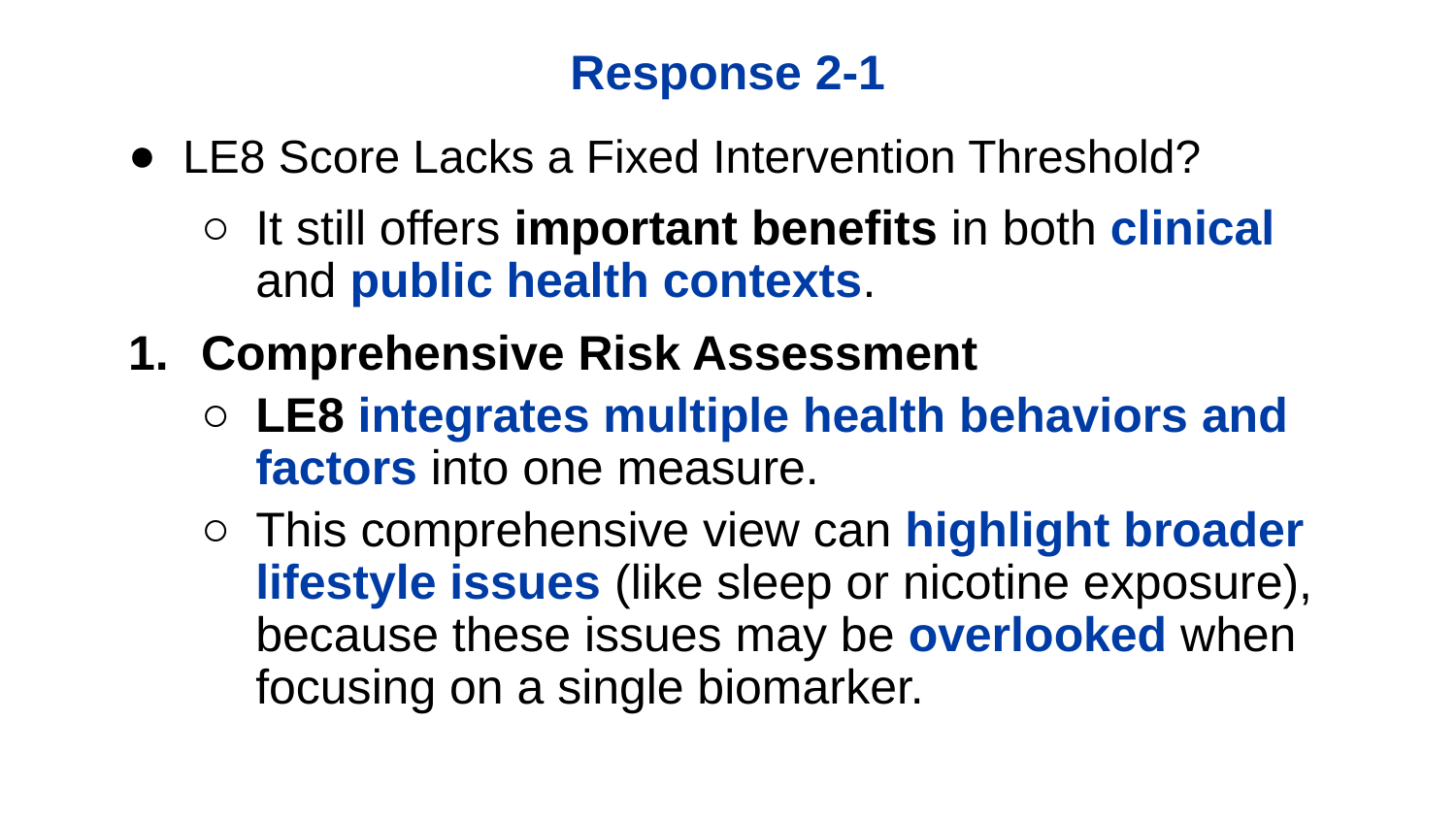

# Response 2-1
LE8 Score Lacks a Fixed Intervention Threshold?
It still offers important benefits in both clinical and public health contexts.
Comprehensive Risk Assessment
LE8 integrates multiple health behaviors and factors into one measure.
This comprehensive view can highlight broader lifestyle issues (like sleep or nicotine exposure), because these issues may be overlooked when focusing on a single biomarker.